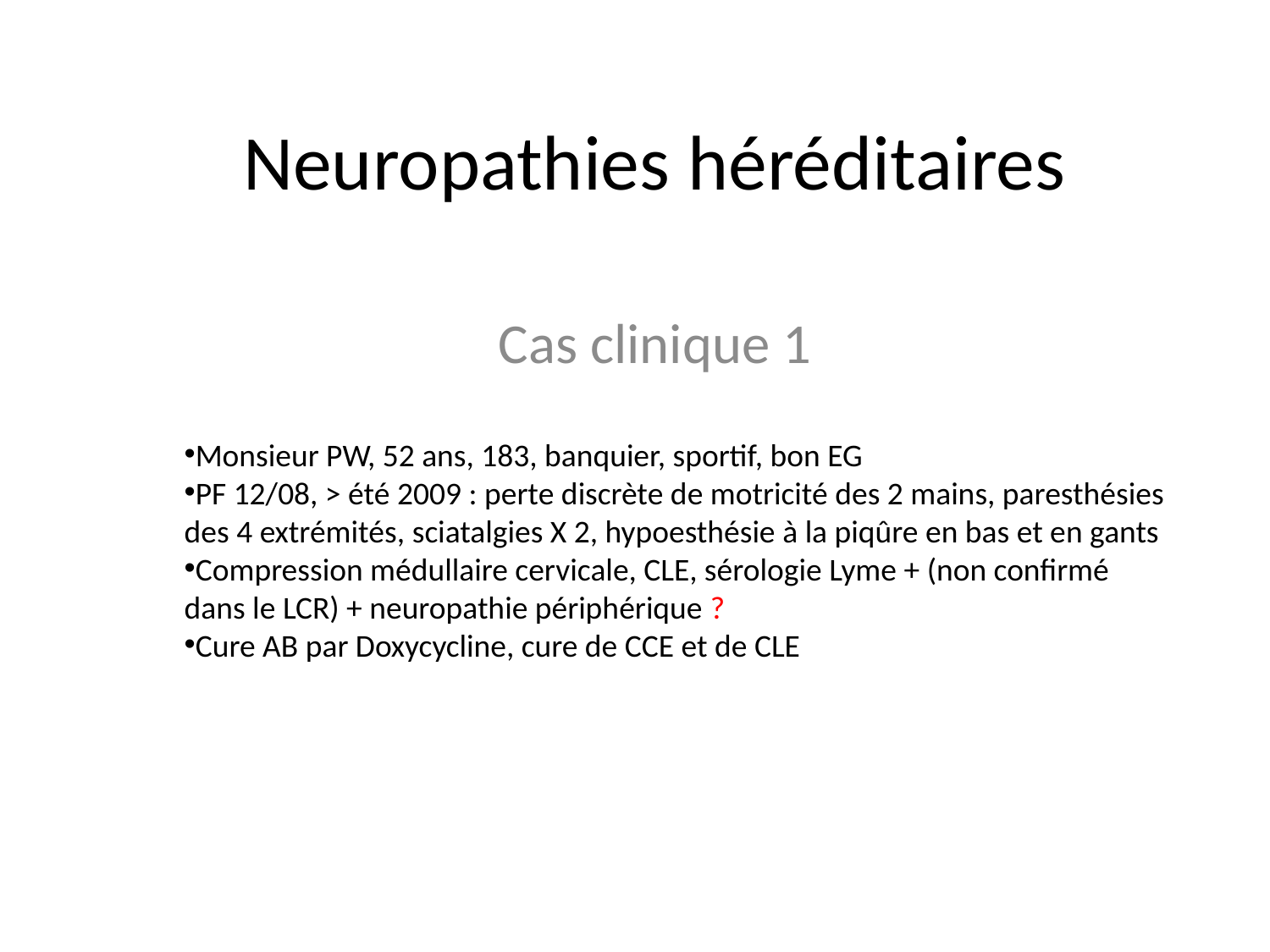

# Neuropathies héréditaires
Cas clinique 1

Monsieur PW, 52 ans, 183, banquier, sportif, bon EG
PF 12/08, > été 2009 : perte discrète de motricité des 2 mains, paresthésies
	des 4 extrémités, sciatalgies X 2, hypoesthésie à la piqûre en bas et en gants
Compression médullaire cervicale, CLE, sérologie Lyme + (non confirmé
	dans le LCR) + neuropathie périphérique ?
Cure AB par Doxycycline, cure de CCE et de CLE